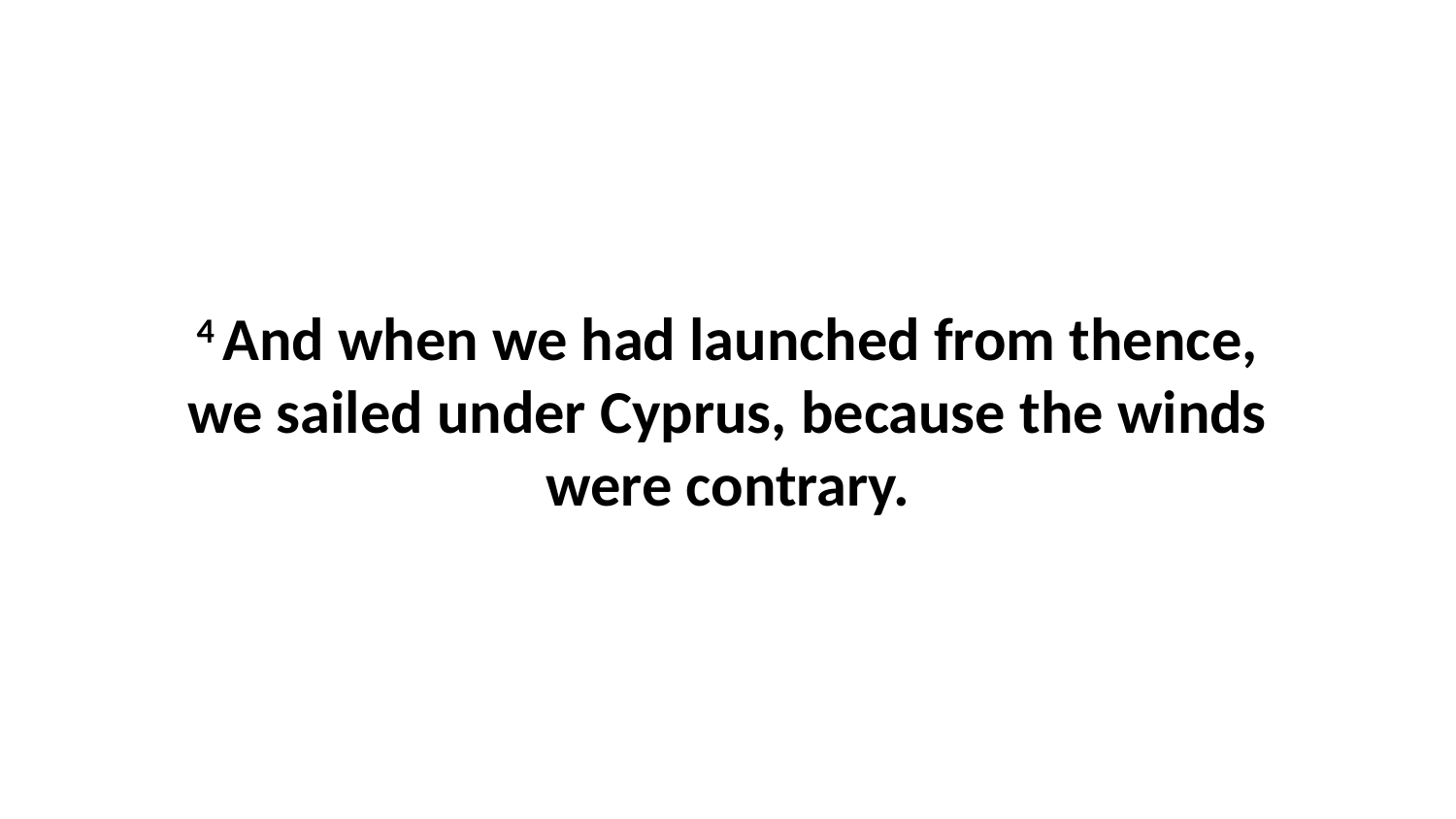

4 And when we had launched from thence, we sailed under Cyprus, because the winds were contrary.